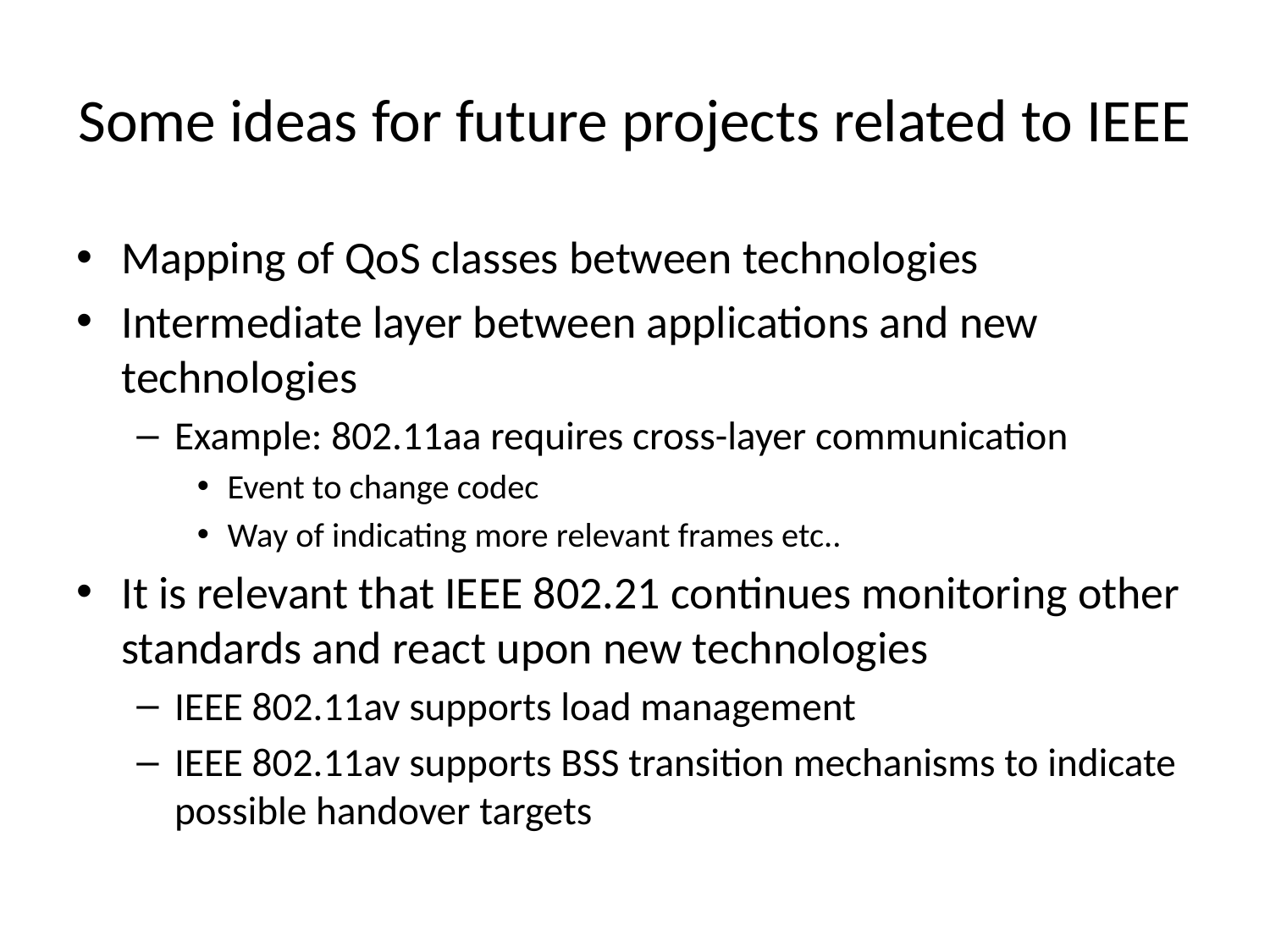

# Some ideas for future projects related to IEEE
Mapping of QoS classes between technologies
Intermediate layer between applications and new technologies
Example: 802.11aa requires cross-layer communication
Event to change codec
Way of indicating more relevant frames etc..
It is relevant that IEEE 802.21 continues monitoring other standards and react upon new technologies
IEEE 802.11av supports load management
IEEE 802.11av supports BSS transition mechanisms to indicate possible handover targets